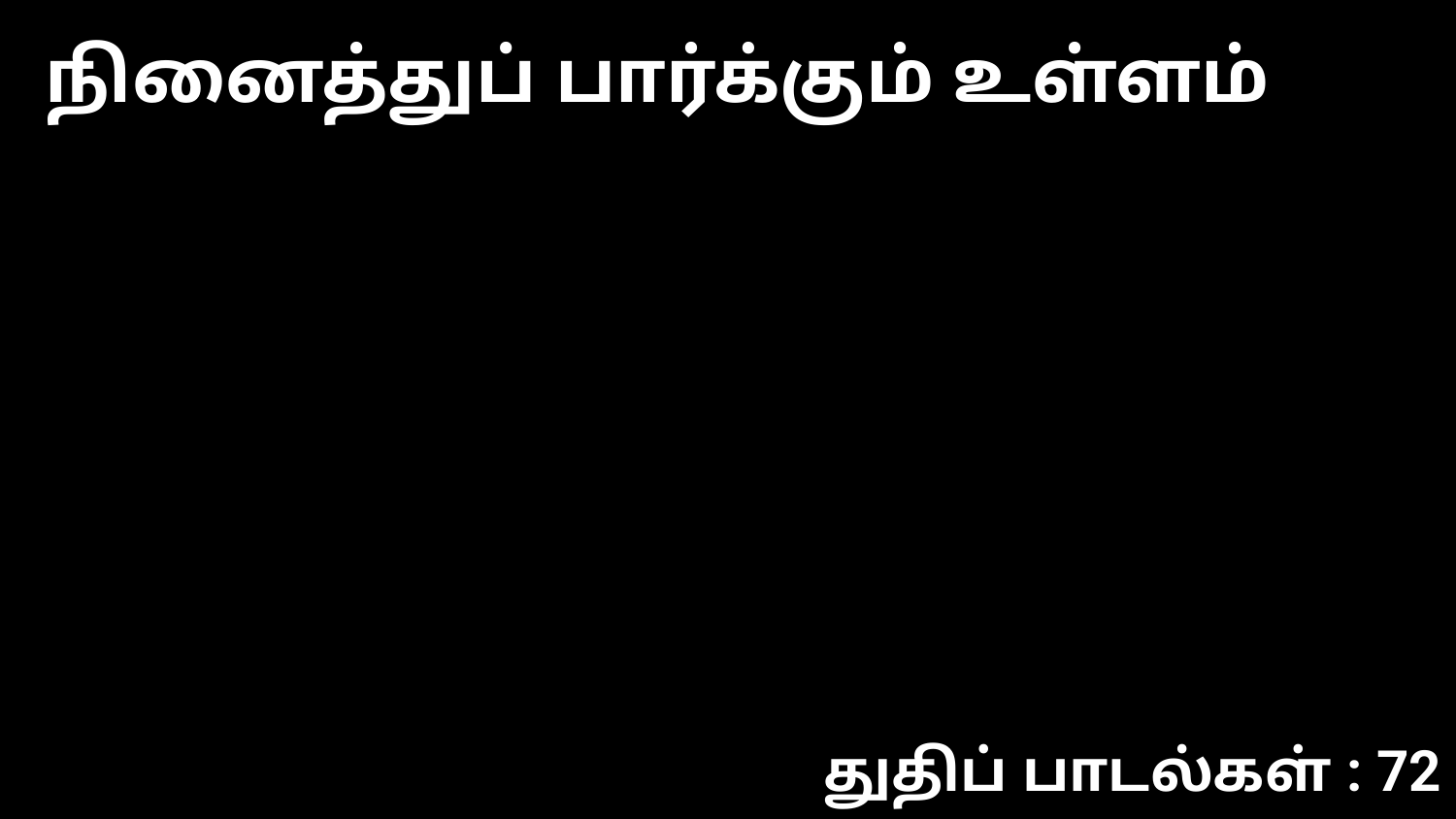

நினைத்துப் பார்க்கும் உள்ளம்
துதிப் பாடல்கள் : 72